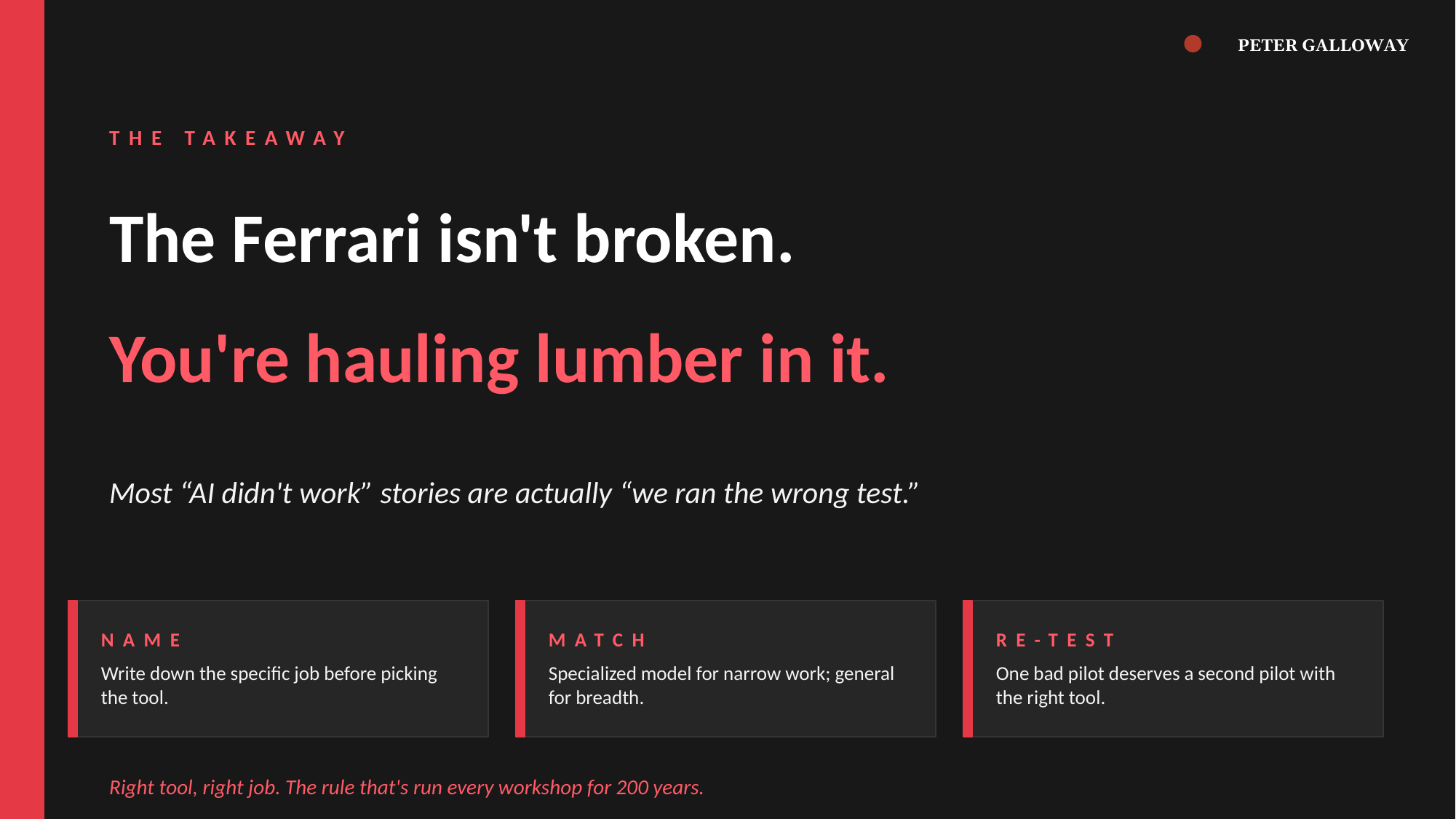

PETER GALLOWAY

THE TAKEAWAY
The Ferrari isn't broken.
You're hauling lumber in it.
Most “AI didn't work” stories are actually “we ran the wrong test.”

NAME
MATCH
RE-TEST
Write down the specific job before picking the tool.
Specialized model for narrow work; general for breadth.
One bad pilot deserves a second pilot with the right tool.
Right tool, right job. The rule that's run every workshop for 200 years.